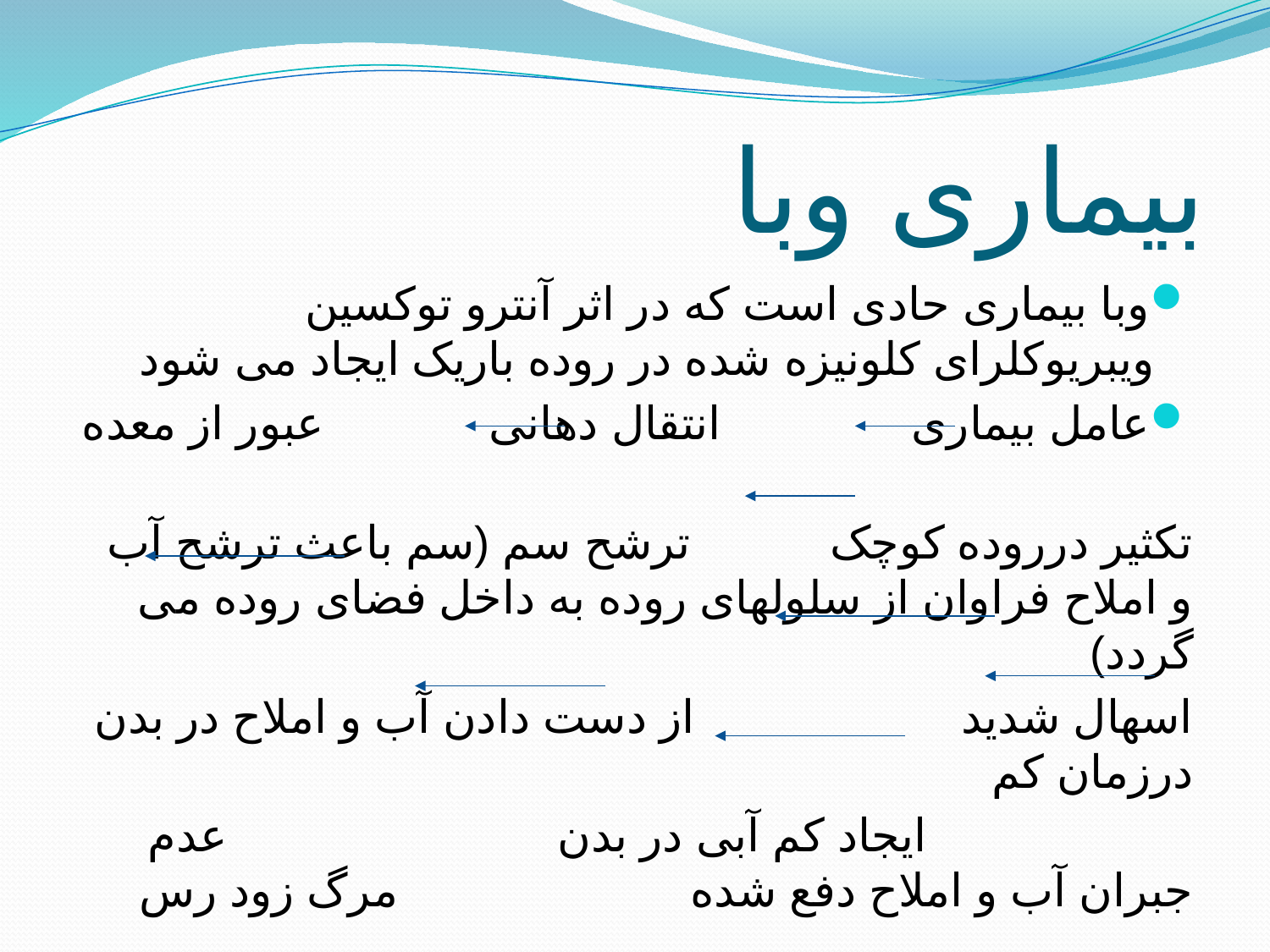

# بیماری وبا
وبا بیماری حادی است که در اثر آنترو توکسین ویبریوکلرای کلونیزه شده در روده باریک ایجاد می شود
عامل بیماری               انتقال دهانی             عبور از معده
تکثیر درروده کوچک           ترشح سم (سم باعث ترشح آب و املاح فراوان از سلولهای روده به داخل فضای روده می گردد)
اسهال شدید                     از دست دادن آب و املاح در بدن درزمان کم
                     ایجاد کم آبی در بدن                          عدم جبران آب و املاح دفع شده                       مرگ زود رس